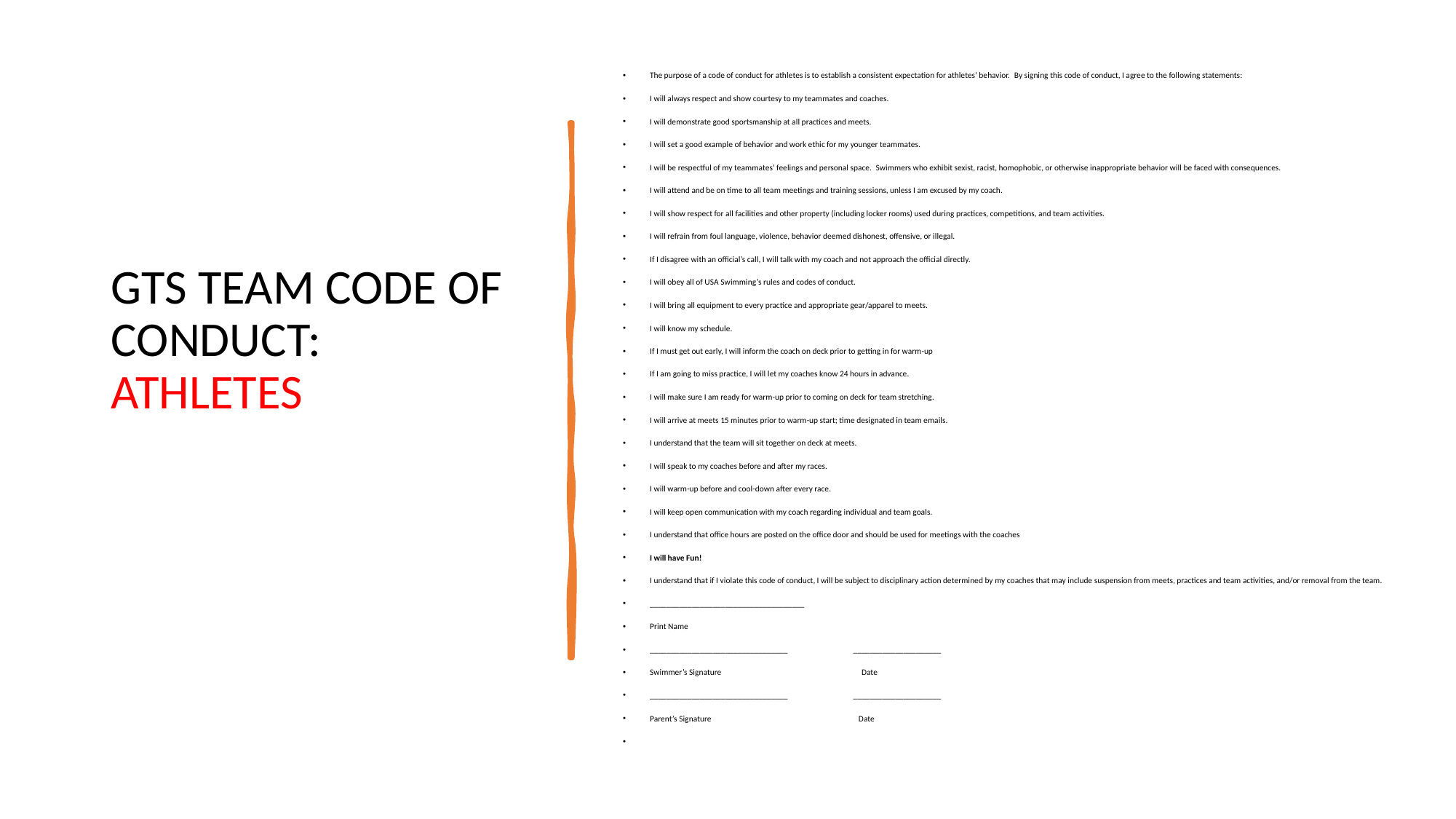

# GTS TEAM CODE OF CONDUCT: ATHLETES
The purpose of a code of conduct for athletes is to establish a consistent expectation for athletes’ behavior.  By signing this code of conduct, I agree to the following statements:
I will always respect and show courtesy to my teammates and coaches.
I will demonstrate good sportsmanship at all practices and meets.
I will set a good example of behavior and work ethic for my younger teammates.
I will be respectful of my teammates’ feelings and personal space.  Swimmers who exhibit sexist, racist, homophobic, or otherwise inappropriate behavior will be faced with consequences.
I will attend and be on time to all team meetings and training sessions, unless I am excused by my coach.
I will show respect for all facilities and other property (including locker rooms) used during practices, competitions, and team activities.
I will refrain from foul language, violence, behavior deemed dishonest, offensive, or illegal.
If I disagree with an official’s call, I will talk with my coach and not approach the official directly.
I will obey all of USA Swimming’s rules and codes of conduct.
I will bring all equipment to every practice and appropriate gear/apparel to meets.
I will know my schedule.
If I must get out early, I will inform the coach on deck prior to getting in for warm-up
If I am going to miss practice, I will let my coaches know 24 hours in advance.
I will make sure I am ready for warm-up prior to coming on deck for team stretching.
I will arrive at meets 15 minutes prior to warm-up start; time designated in team emails.
I understand that the team will sit together on deck at meets.
I will speak to my coaches before and after my races.
I will warm-up before and cool-down after every race.
I will keep open communication with my coach regarding individual and team goals.
I understand that office hours are posted on the office door and should be used for meetings with the coaches
I will have Fun!
I understand that if I violate this code of conduct, I will be subject to disciplinary action determined by my coaches that may include suspension from meets, practices and team activities, and/or removal from the team.
_____________________________________
Print Name
_________________________________                                    _____________________
Swimmer’s Signature                                                                             Date
_________________________________                                    _____________________
Parent’s Signature                                                                                 Date